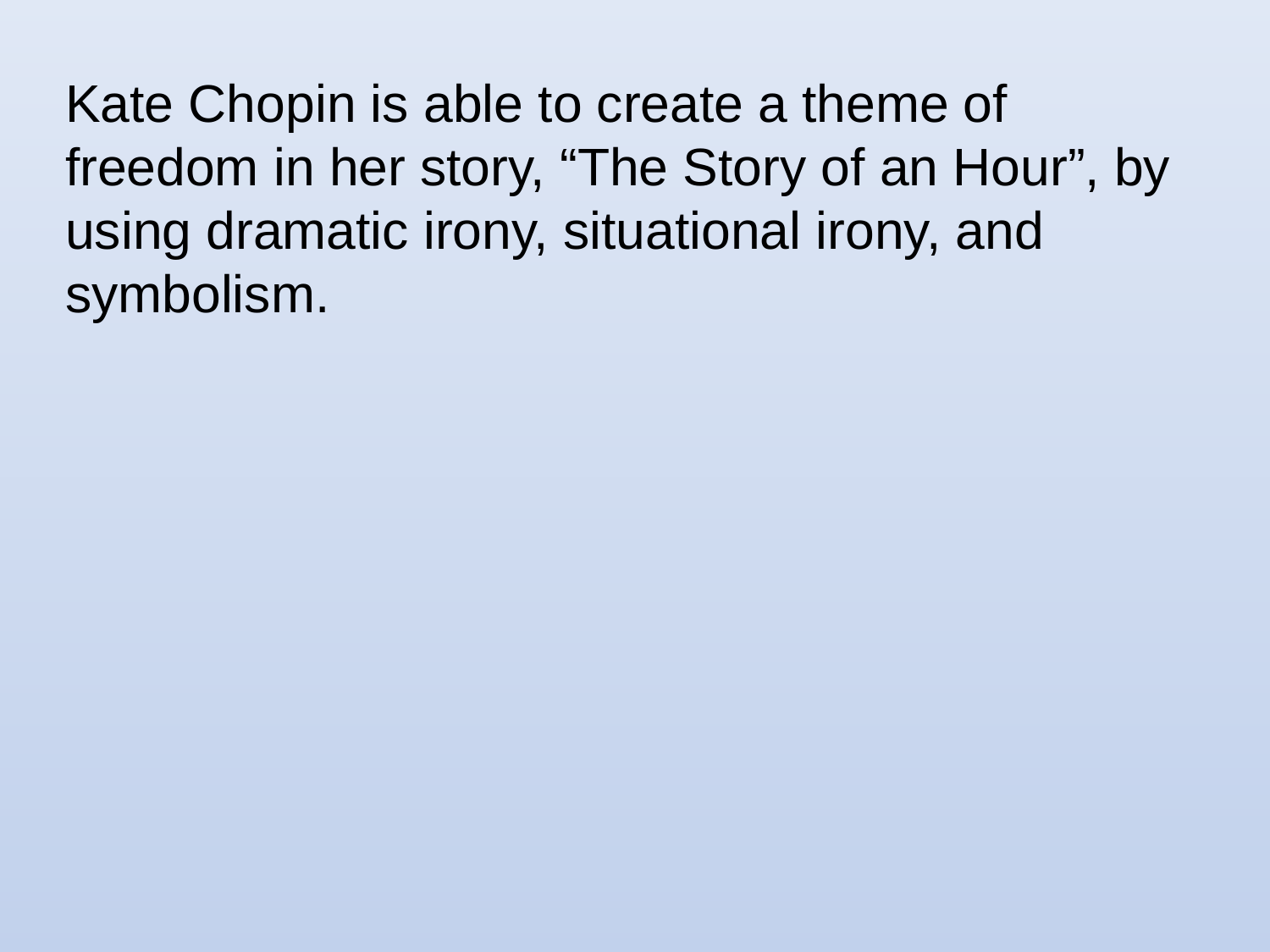

Kate Chopin is able to create a theme of freedom in her story, “The Story of an Hour”, by using dramatic irony, situational irony, and symbolism.